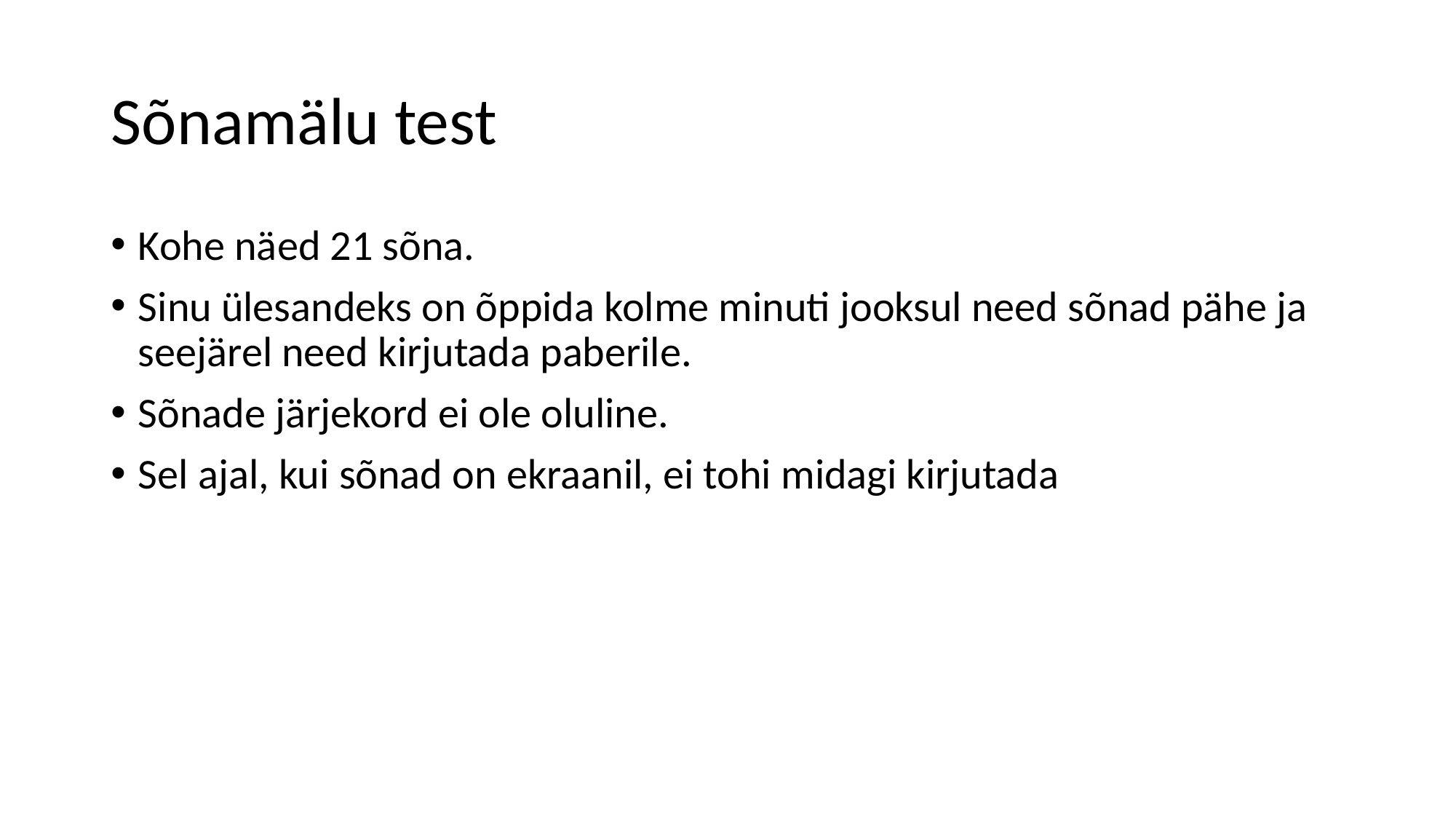

# Sõnamälu test
Kohe näed 21 sõna.
Sinu ülesandeks on õppida kolme minuti jooksul need sõnad pähe ja seejärel need kirjutada paberile.
Sõnade järjekord ei ole oluline.
Sel ajal, kui sõnad on ekraanil, ei tohi midagi kirjutada